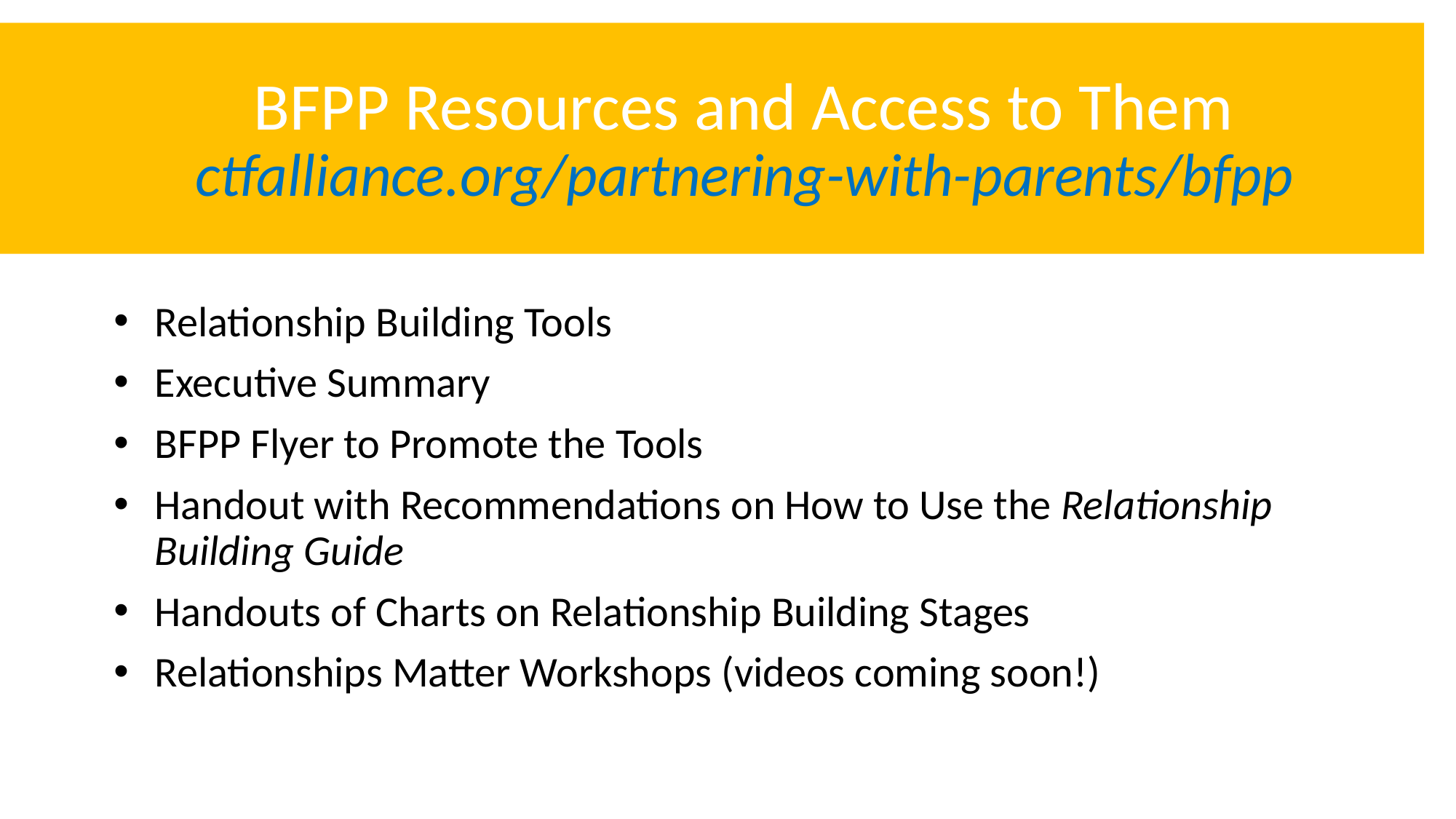

# BFPP Resources and Access to Them ctfalliance.org/partnering-with-parents/bfpp
Relationship Building Tools
Executive Summary
BFPP Flyer to Promote the Tools
Handout with Recommendations on How to Use the Relationship Building Guide
Handouts of Charts on Relationship Building Stages
Relationships Matter Workshops (videos coming soon!)